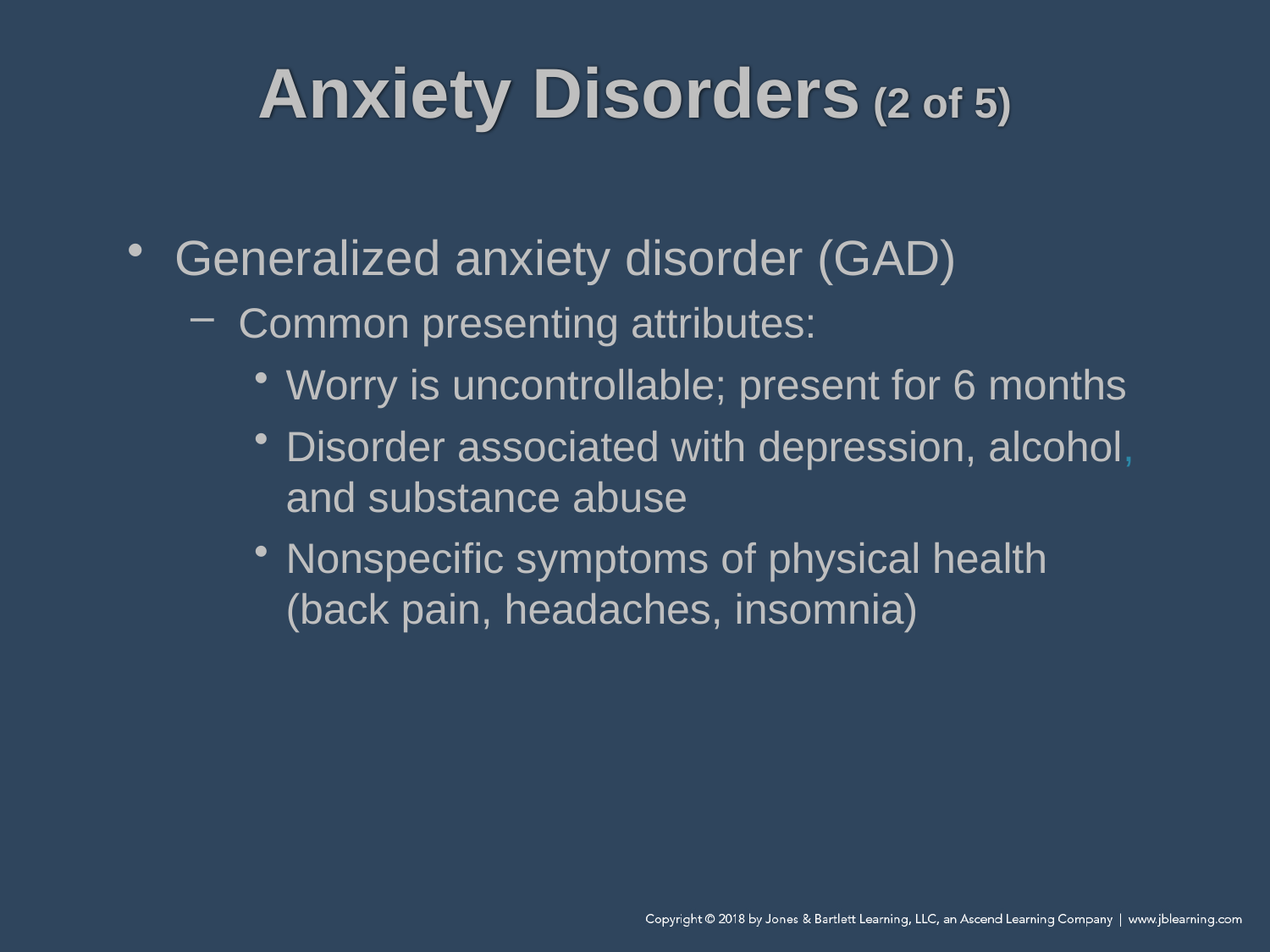

# Anxiety Disorders (2 of 5)
Generalized anxiety disorder (GAD)
Common presenting attributes:
Worry is uncontrollable; present for 6 months
Disorder associated with depression, alcohol, and substance abuse
Nonspecific symptoms of physical health (back pain, headaches, insomnia)